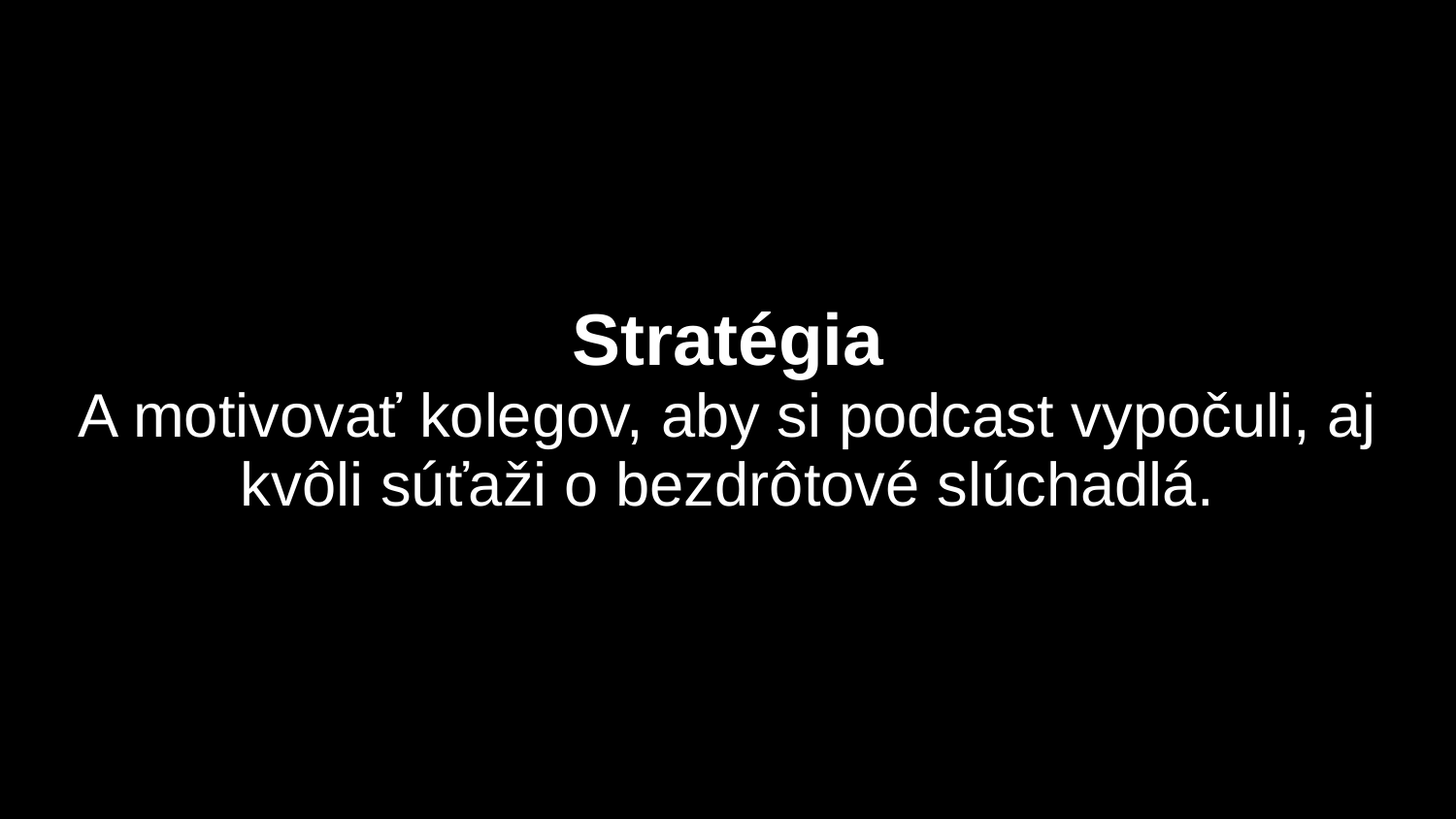

# Stratégia A motivovať kolegov, aby si podcast vypočuli, aj kvôli súťaži o bezdrôtové slúchadlá.